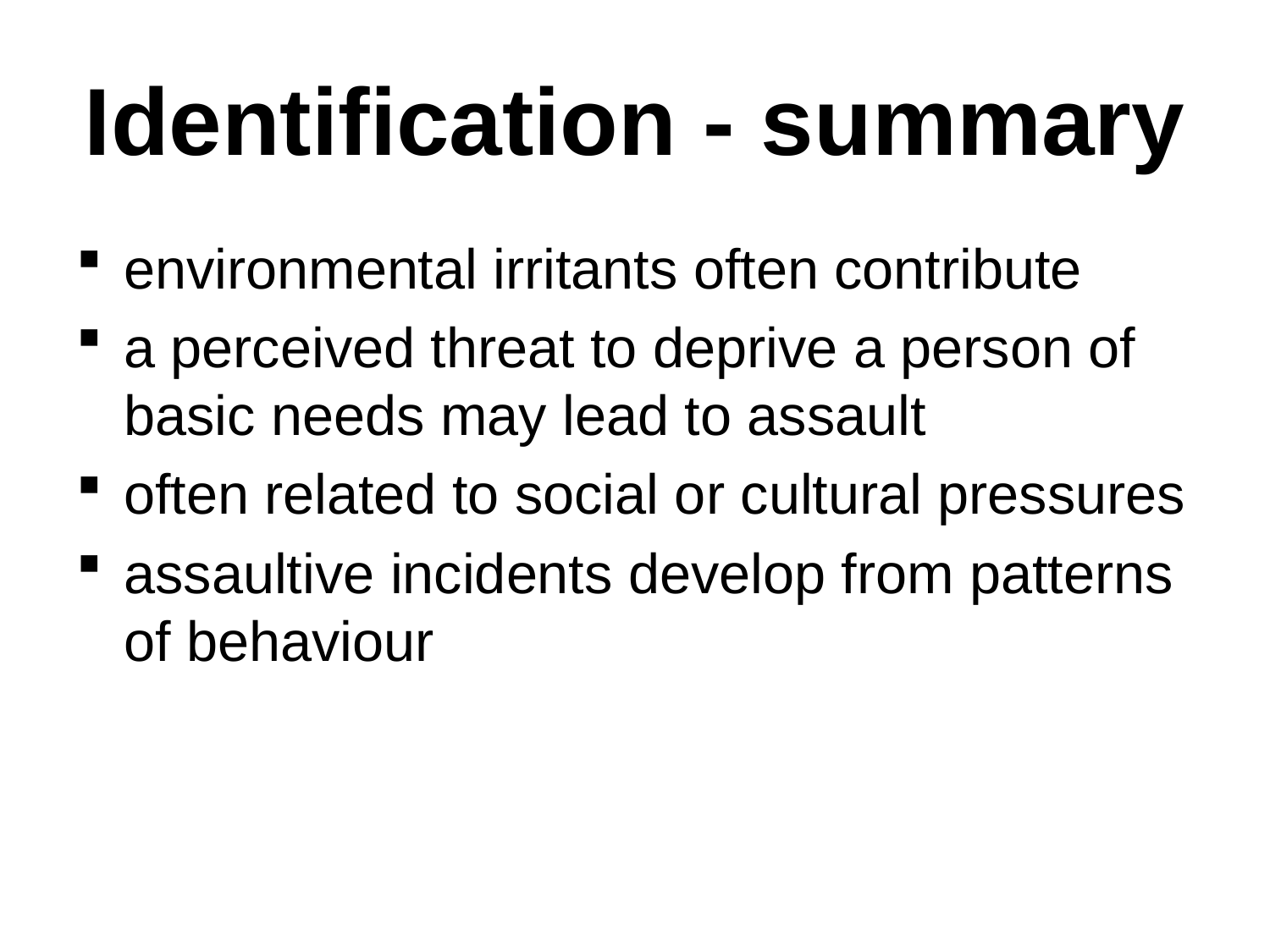

# Identification - summary
environmental irritants often contribute
a perceived threat to deprive a person of basic needs may lead to assault
often related to social or cultural pressures
assaultive incidents develop from patterns of behaviour